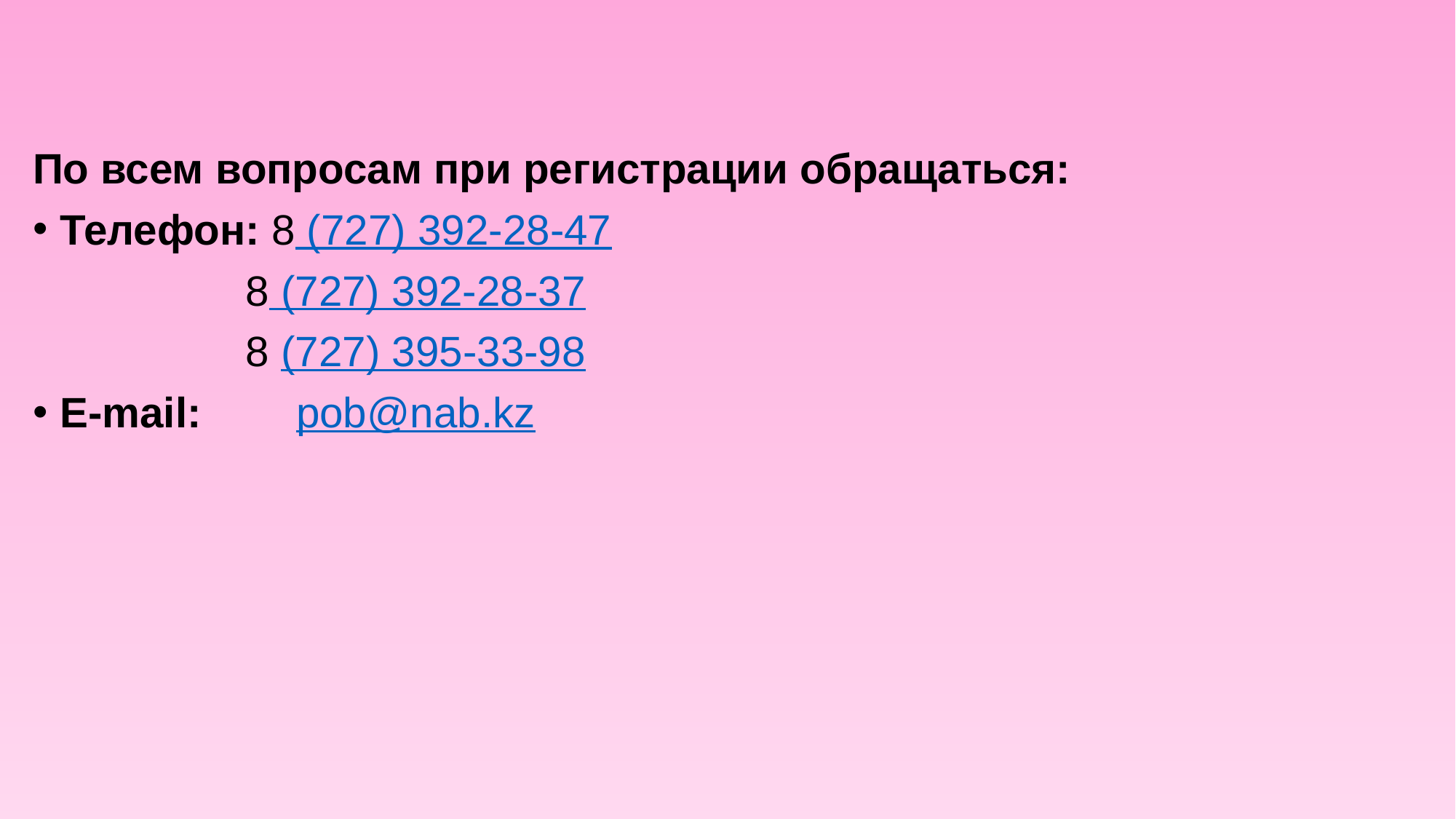

По всем вопросам при регистрации обращаться:
Телефон: 8 (727) 392-28-47
                  8 (727) 392-28-37
                  8 (727) 395-33-98
E-mail:        pob@nab.kz